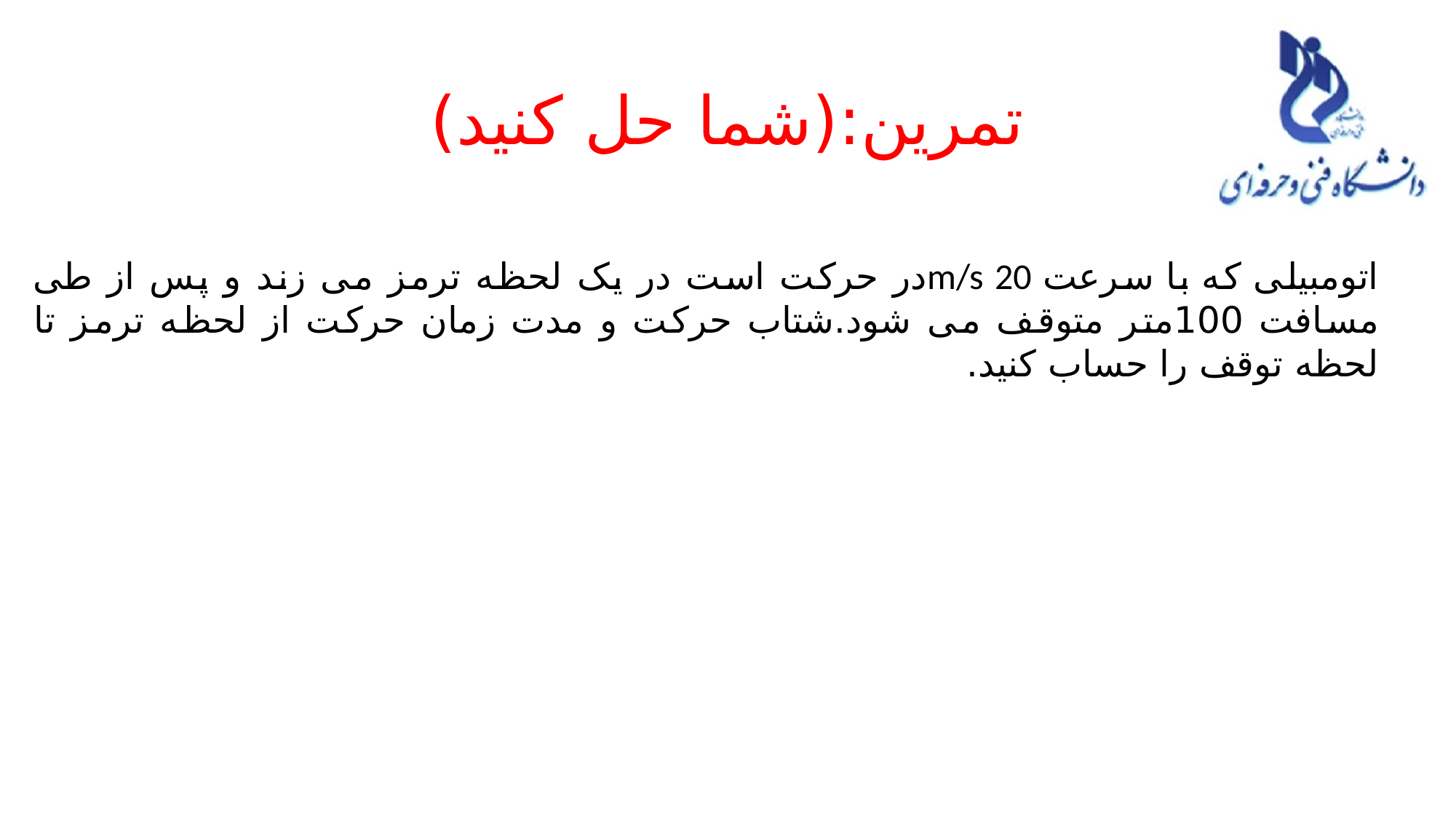

# تمرین:(شما حل کنید)
اتومبیلی که با سرعت m/s 20در حرکت است در یک لحظه ترمز می زند و پس از طی مسافت 100متر متوقف می شود.شتاب حرکت و مدت زمان حرکت از لحظه ترمز تا لحظه توقف را حساب کنید.